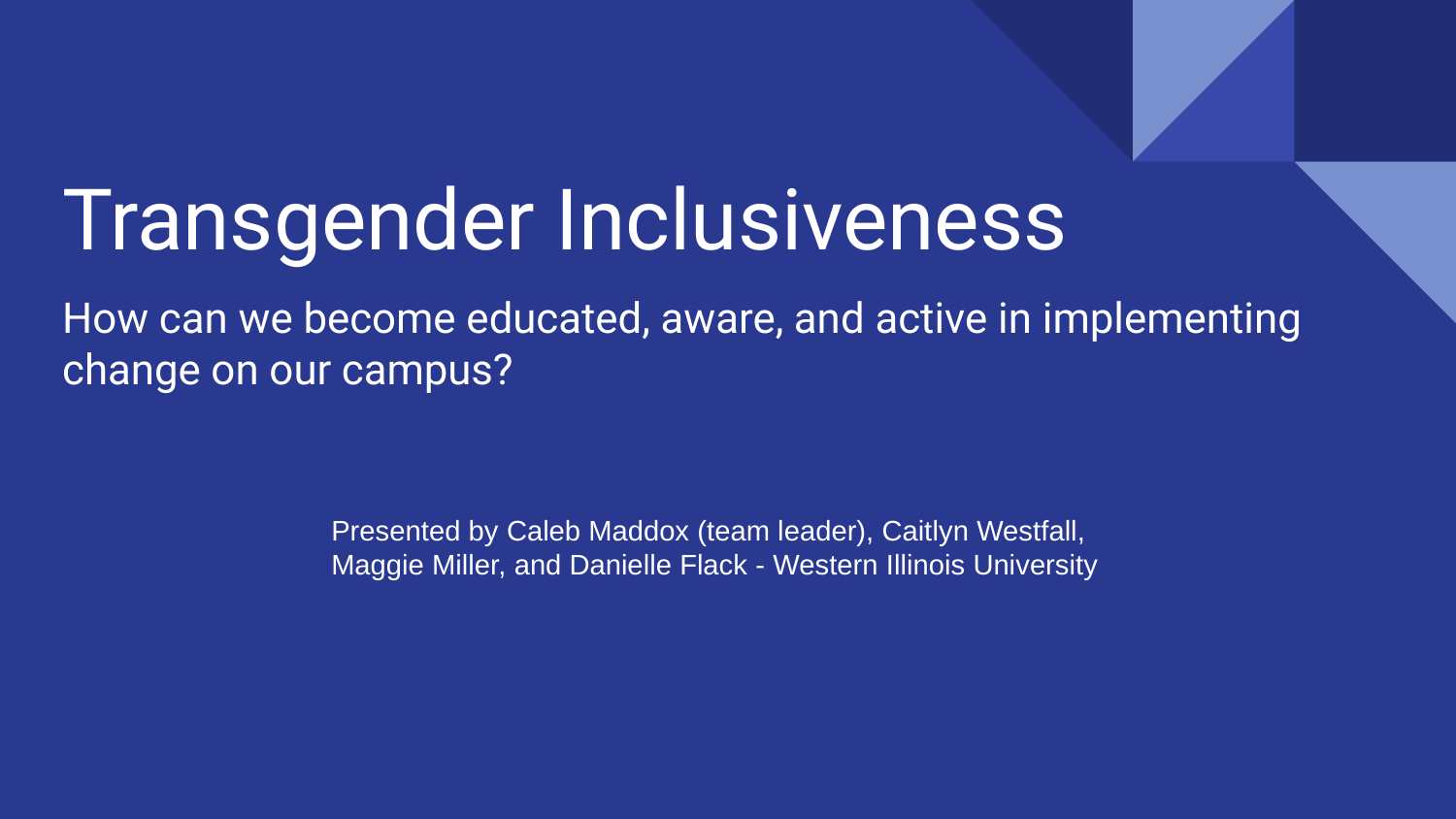

# Transgender Inclusiveness
How can we become educated, aware, and active in implementing change on our campus?
Presented by Caleb Maddox (team leader), Caitlyn Westfall, Maggie Miller, and Danielle Flack - Western Illinois University